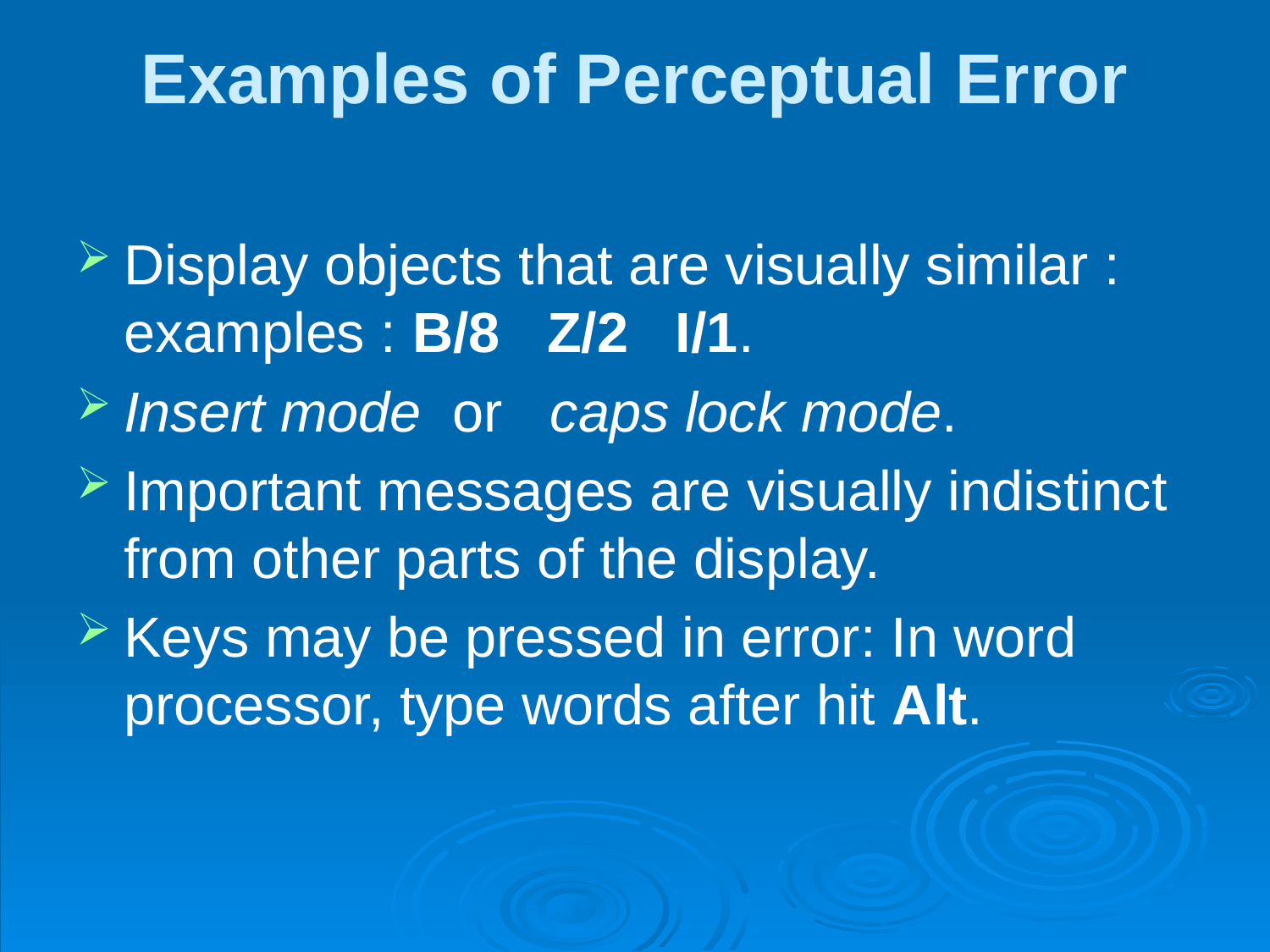

# Examples of Perceptual Error
Display objects that are visually similar :   examples : B/8   Z/2   I/1.
Insert mode  or   caps lock mode.
Important messages are visually indistinct from other parts of the display.
Keys may be pressed in error: In word processor, type words after hit Alt.